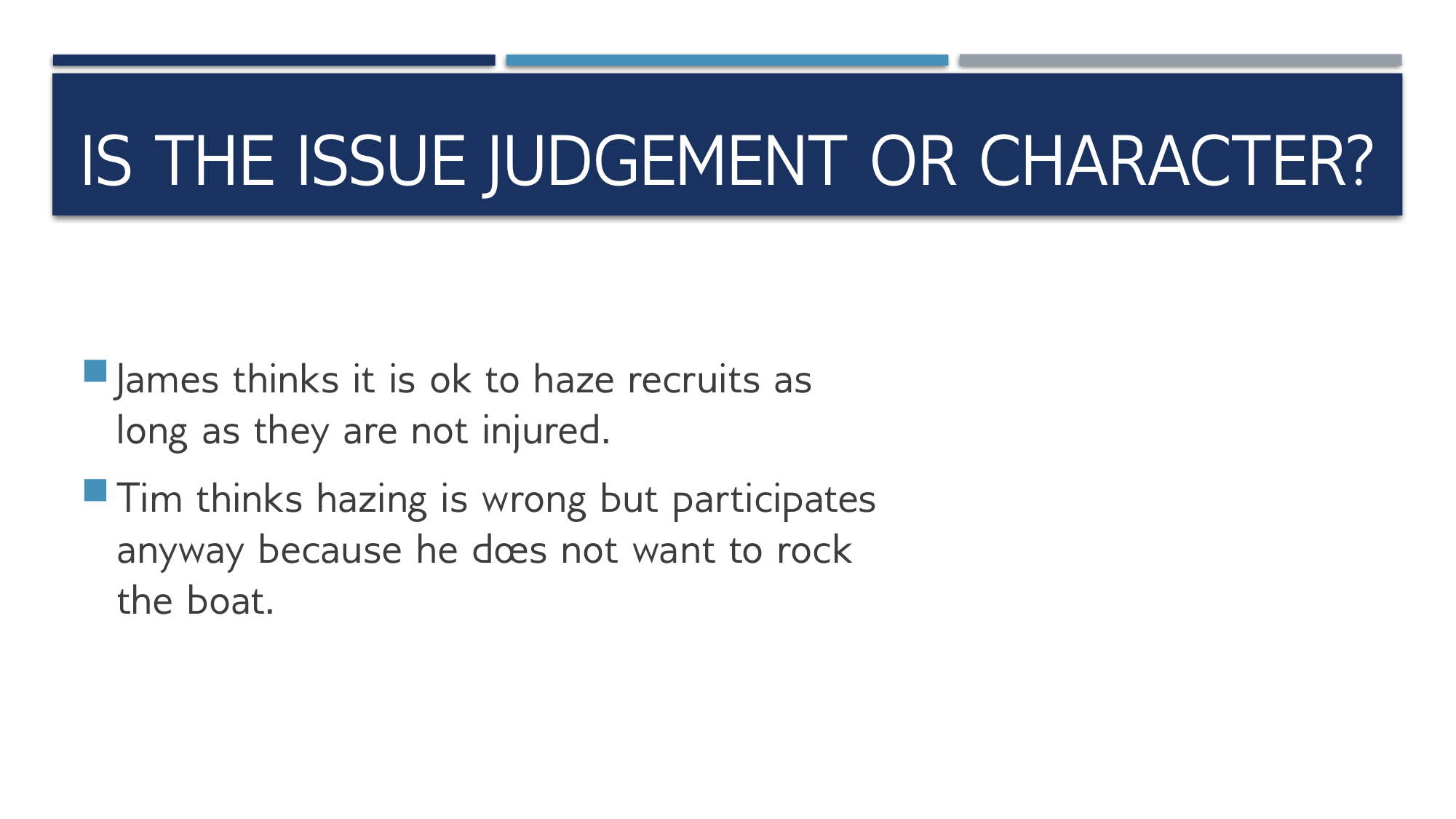

# Is the issue judgement or character?
James thinks it is ok to haze recruits as long as they are not injured.
Tim thinks hazing is wrong but participates anyway because he does not want to rock the boat.